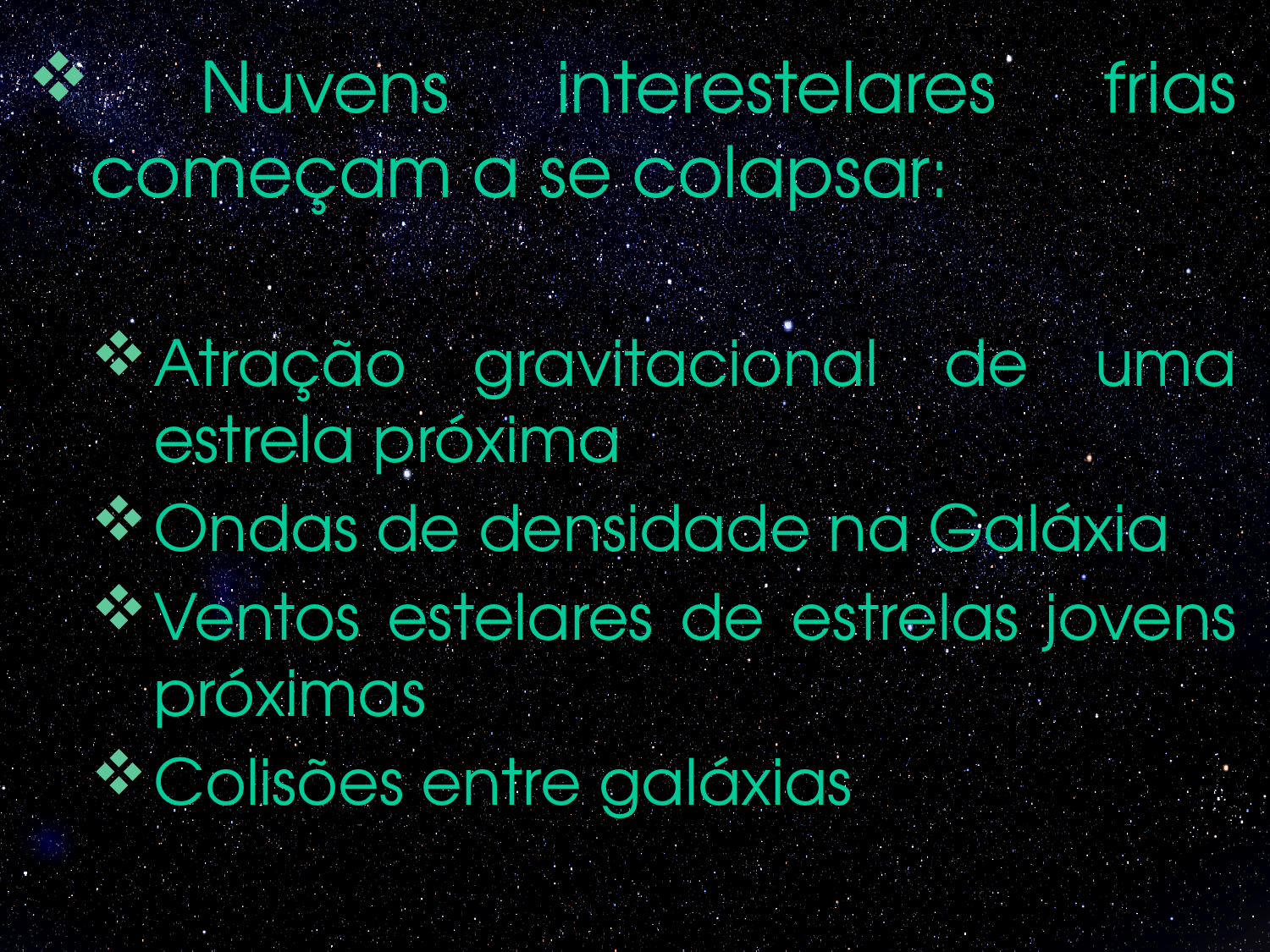

Nuvens interestelares frias começam a se colapsar:

Atração gravitacional de uma estrela próxima
Ondas de densidade na Galáxia
Ventos estelares de estrelas jovens próximas
Colisões entre galáxias